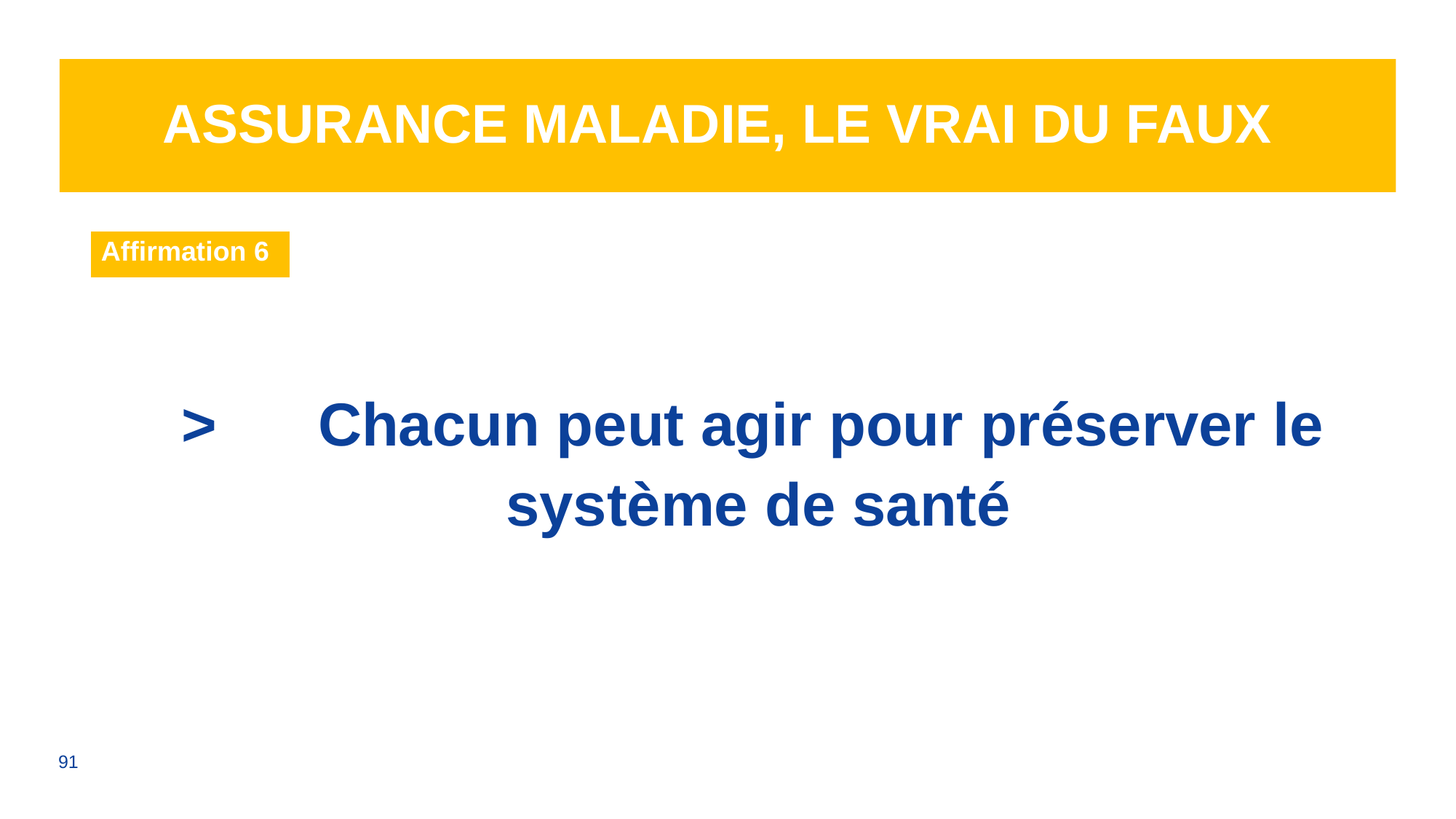

# Assurance Maladie, le vrai du faux
| Affirmation 6 |
| --- |
>	Chacun peut agir pour préserver le système de santé
91